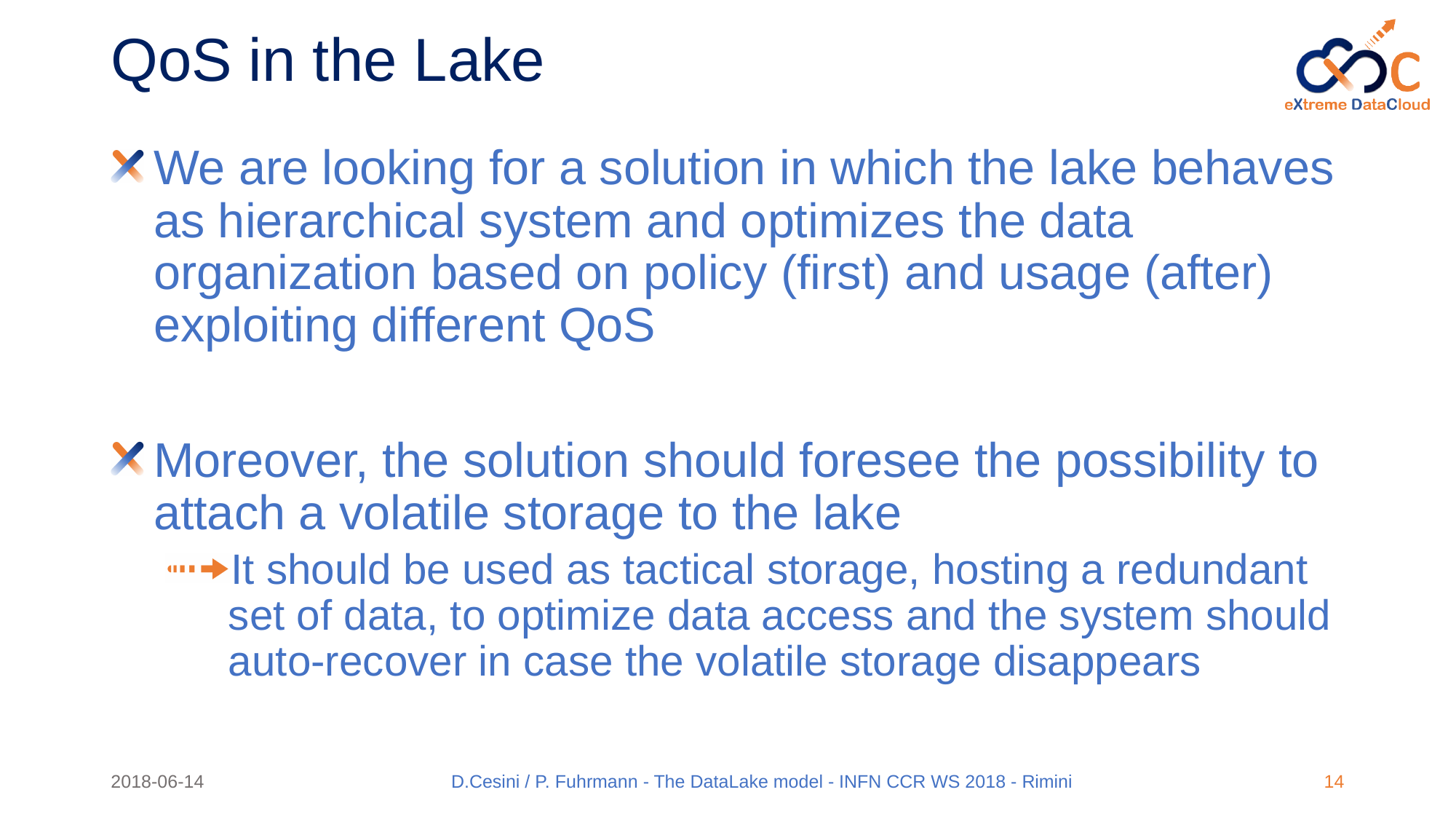

# QoS in the Lake
We are looking for a solution in which the lake behaves as hierarchical system and optimizes the data organization based on policy (first) and usage (after) exploiting different QoS

Moreover, the solution should foresee the possibility to attach a volatile storage to the lake
It should be used as tactical storage, hosting a redundant set of data, to optimize data access and the system should auto-recover in case the volatile storage disappears

2018-06-14
D.Cesini / P. Fuhrmann - The DataLake model - INFN CCR WS 2018 - Rimini
14